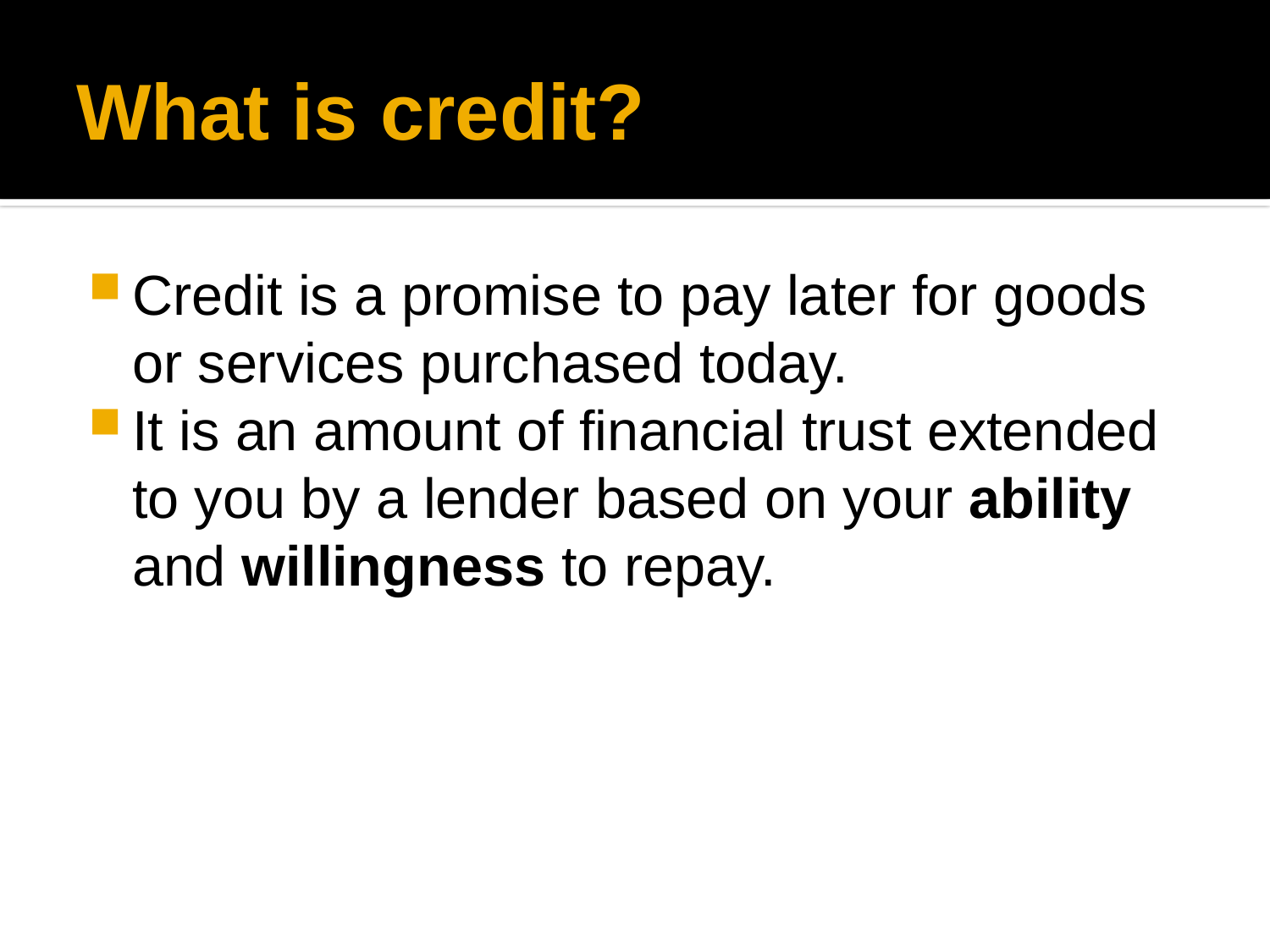

# What is credit?
Credit is a promise to pay later for goods or services purchased today.
It is an amount of financial trust extended to you by a lender based on your ability and willingness to repay.